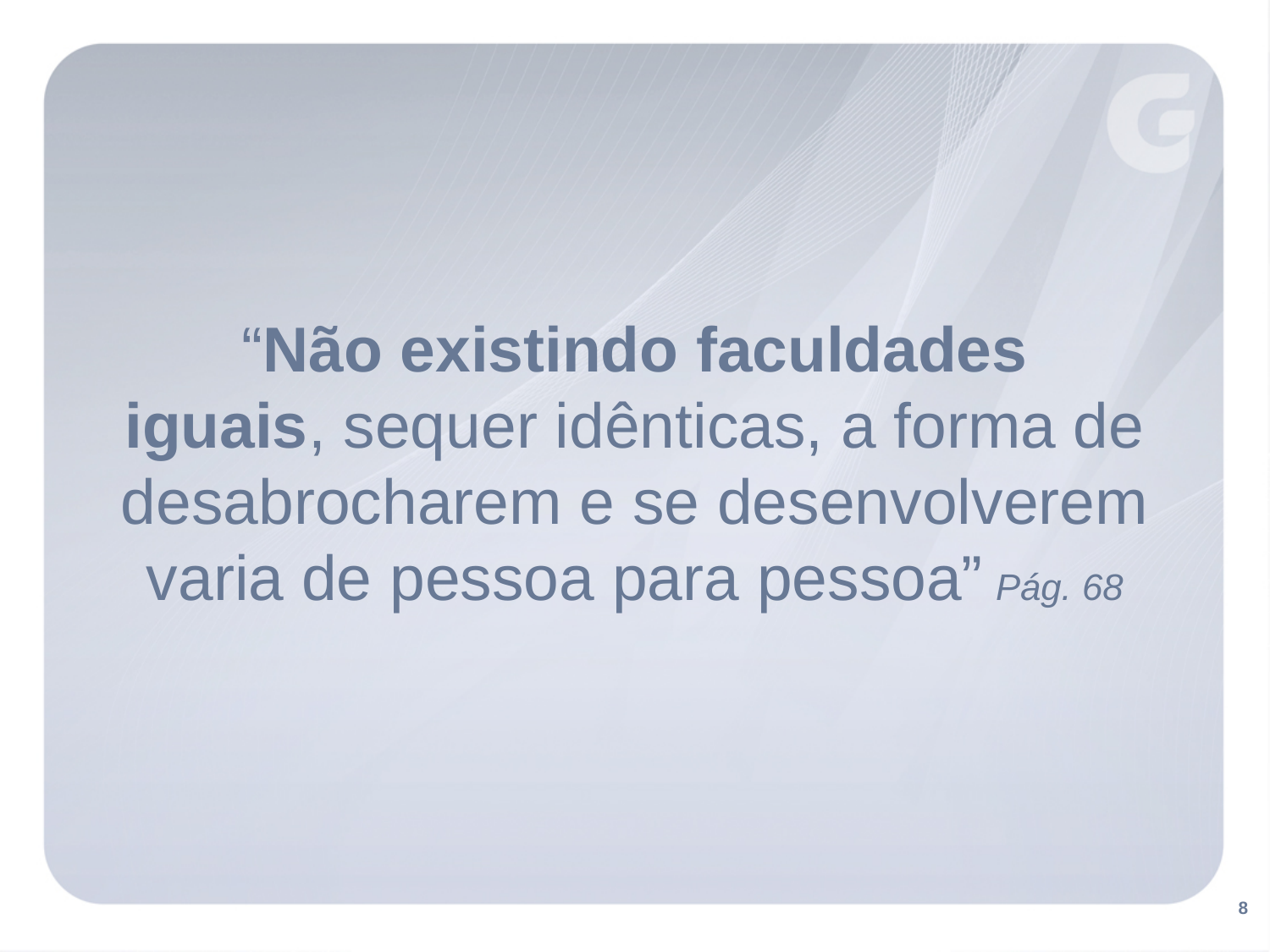

“Não existindo faculdades
iguais, sequer idênticas, a forma de desabrocharem e se desenvolverem varia de pessoa para pessoa” Pág. 68
8